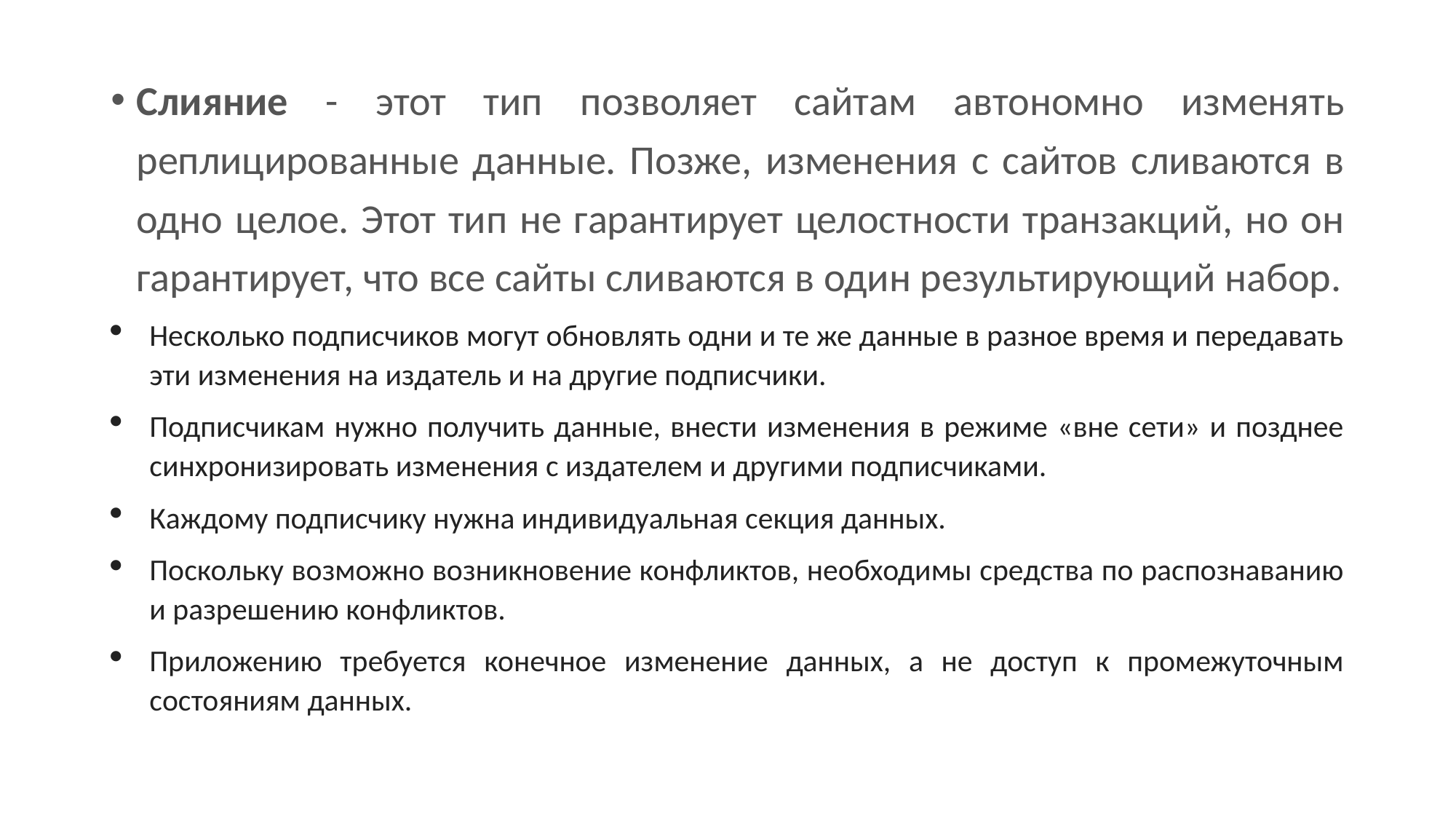

Слияние - этот тип позволяет сайтам автономно изменять реплицированные данные. Позже, изменения с сайтов сливаются в одно целое. Этот тип не гарантирует целостности транзакций, но он гарантирует, что все сайты сливаются в один результирующий набор.
Несколько подписчиков могут обновлять одни и те же данные в разное время и передавать эти изменения на издатель и на другие подписчики.
Подписчикам нужно получить данные, внести изменения в режиме «вне сети» и позднее синхронизировать изменения с издателем и другими подписчиками.
Каждому подписчику нужна индивидуальная секция данных.
Поскольку возможно возникновение конфликтов, необходимы средства по распознаванию и разрешению конфликтов.
Приложению требуется конечное изменение данных, а не доступ к промежуточным состояниям данных.